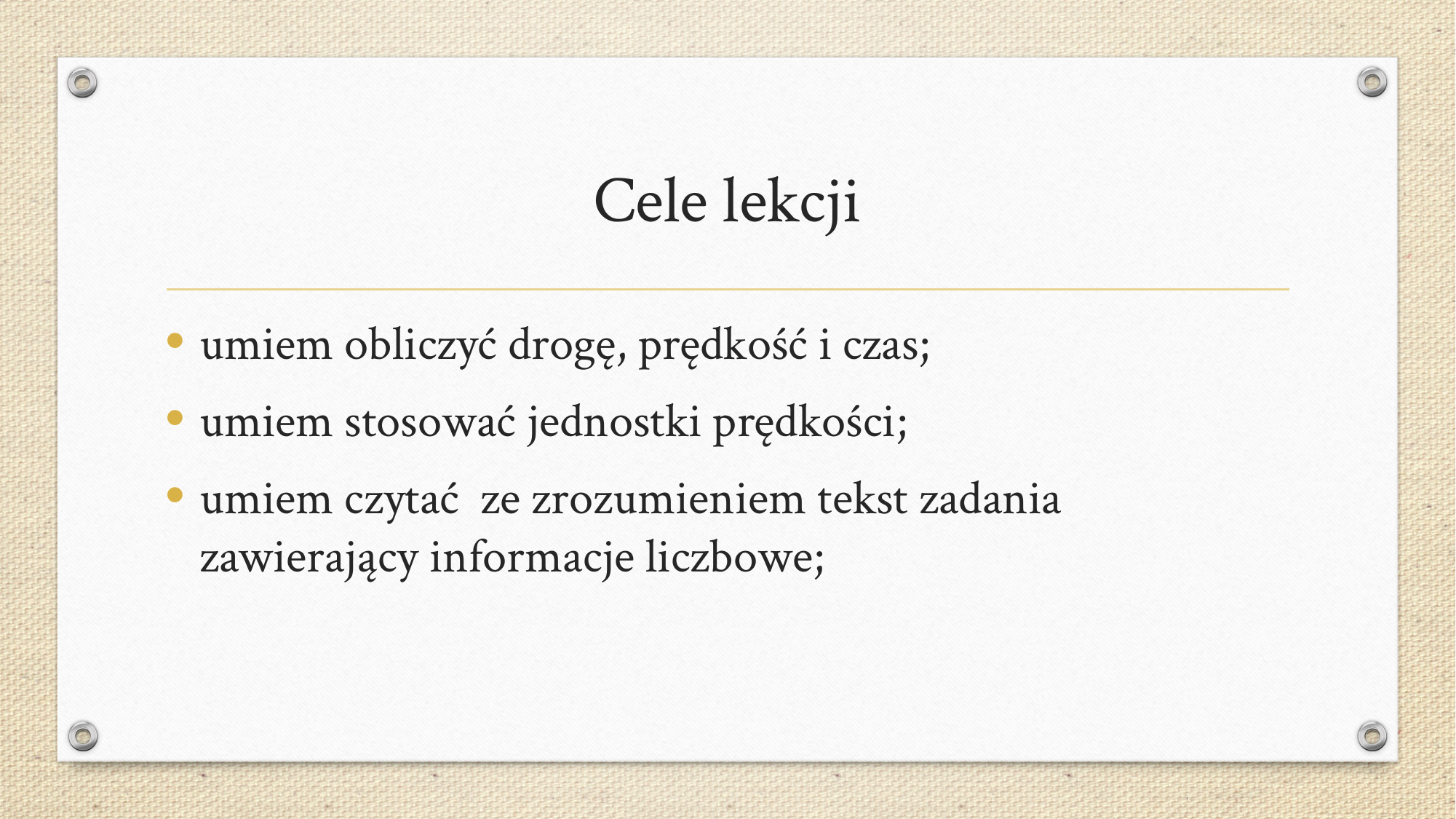

# Cele lekcji
umiem obliczyć drogę, prędkość i czas;
umiem stosować jednostki prędkości;
umiem czytać  ze zrozumieniem tekst zadania zawierający informacje liczbowe;